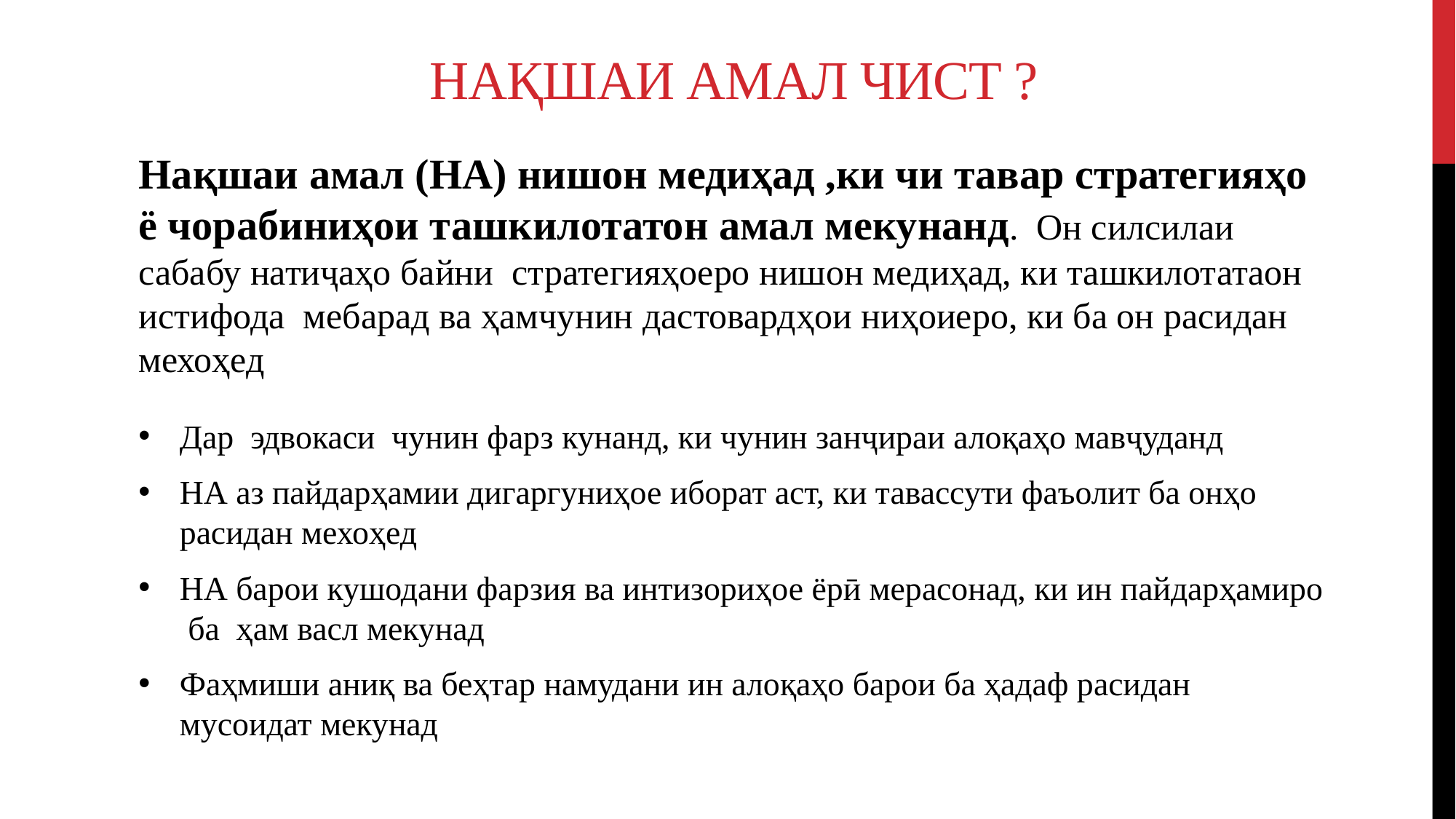

# Нақшаи амал чист ?
Нақшаи амал (НА) нишон медиҳад ,ки чи тавар стратегияҳо ё чорабиниҳои ташкилотатон амал мекунанд.  Он силсилаи сабабу натиҷаҳо байни  стратегияҳоеро нишон медиҳад, ки ташкилотатаон истифода  мебарад ва ҳамчунин дастовардҳои ниҳоиеро, ки ба он расидан мехоҳед
Дар  эдвокаси  чунин фарз кунанд, ки чунин занҷираи алоқаҳо мавҷуданд
НА аз пайдарҳамии дигаргуниҳое иборат аст, ки тавассути фаъолит ба онҳо расидан мехоҳед
НА барои кушодани фарзия ва интизориҳое ёрӣ мерасонад, ки ин пайдарҳамиро  ба  ҳам васл мекунад
Фаҳмиши аниқ ва беҳтар намудани ин алоқаҳо барои ба ҳадаф расидан мусоидат мекунад